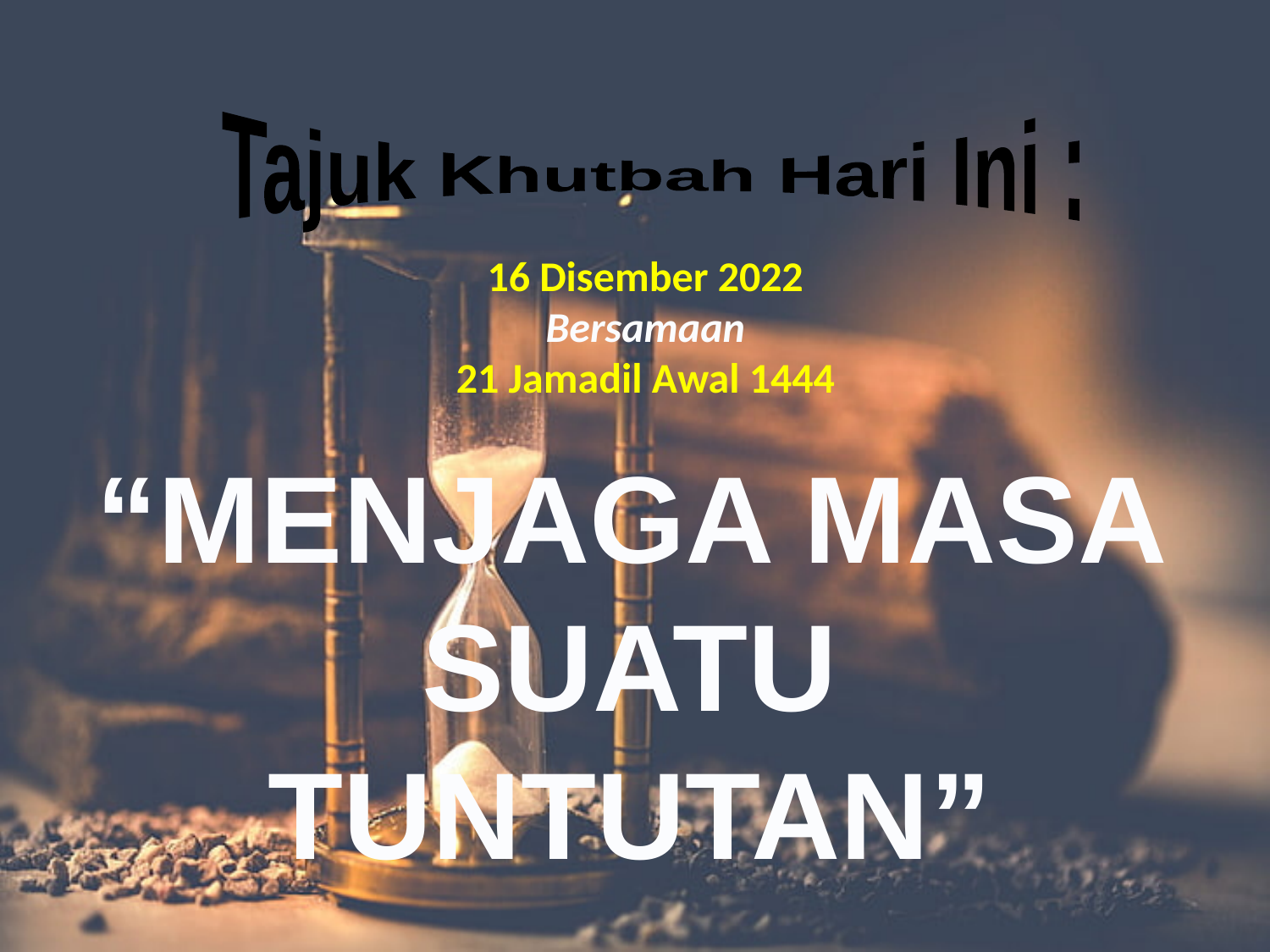

Tajuk Khutbah Hari Ini :
16 Disember 2022
Bersamaan
21 Jamadil Awal 1444
“MENJAGA MASA SUATU TUNTUTAN”